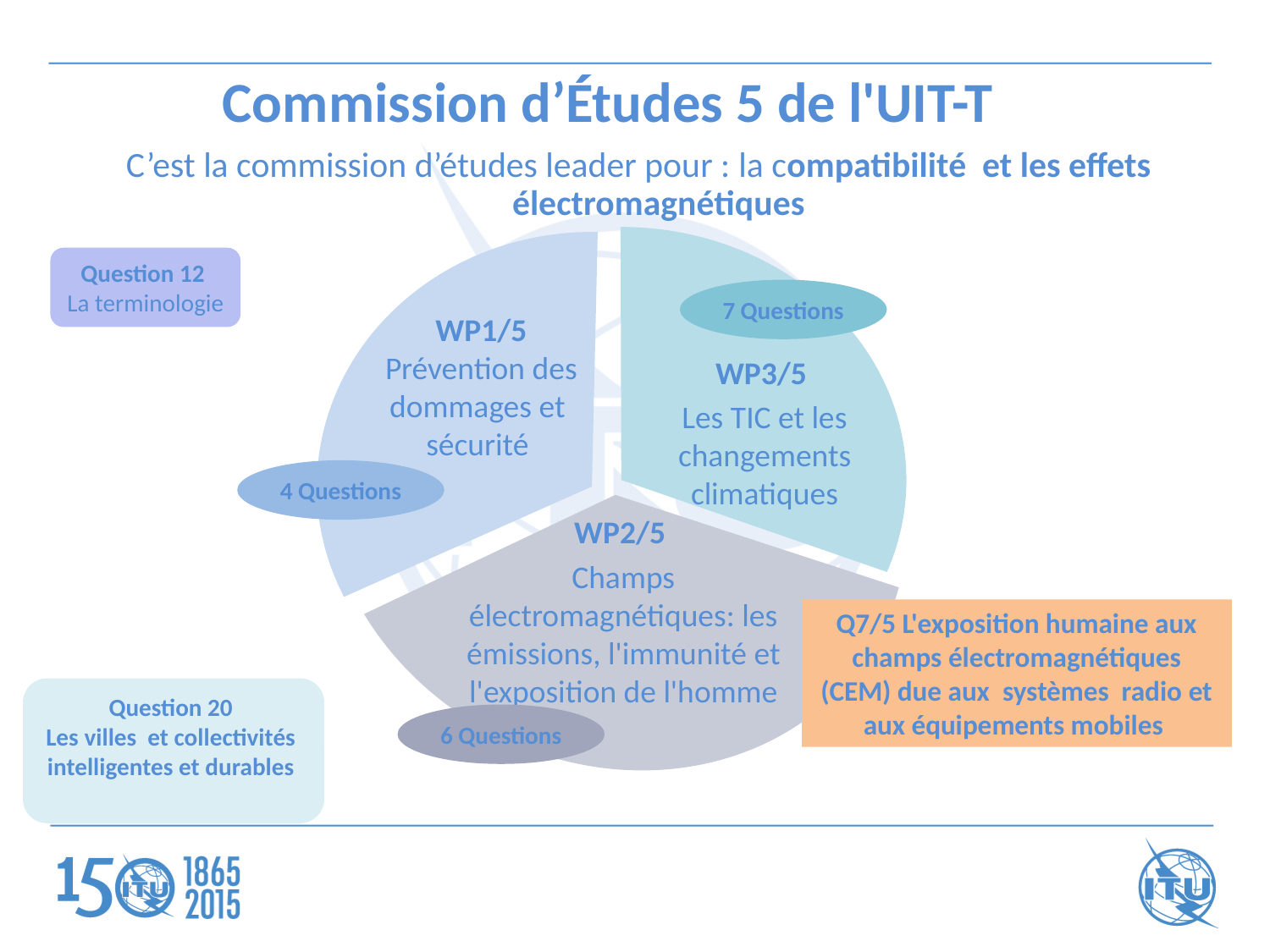

Commission d’Études 5 de l'UIT-T
C’est la commission d’études leader pour : la compatibilité  et les effets électromagnétiques

Question 12 
La terminologie
7 Questions
WP1/5
Prévention des dommages et  sécurité
WP3/5
Les TIC et les changements climatiques
4 Questions
WP2/5
Champs électromagnétiques: les émissions, l'immunité et l'exposition de l'homme
Q7/5 L'exposition humaine aux champs électromagnétiques (CEM) due aux  systèmes  radio et aux équipements mobiles
Question 20 
Les villes  et collectivités  intelligentes et durables
6 Questions